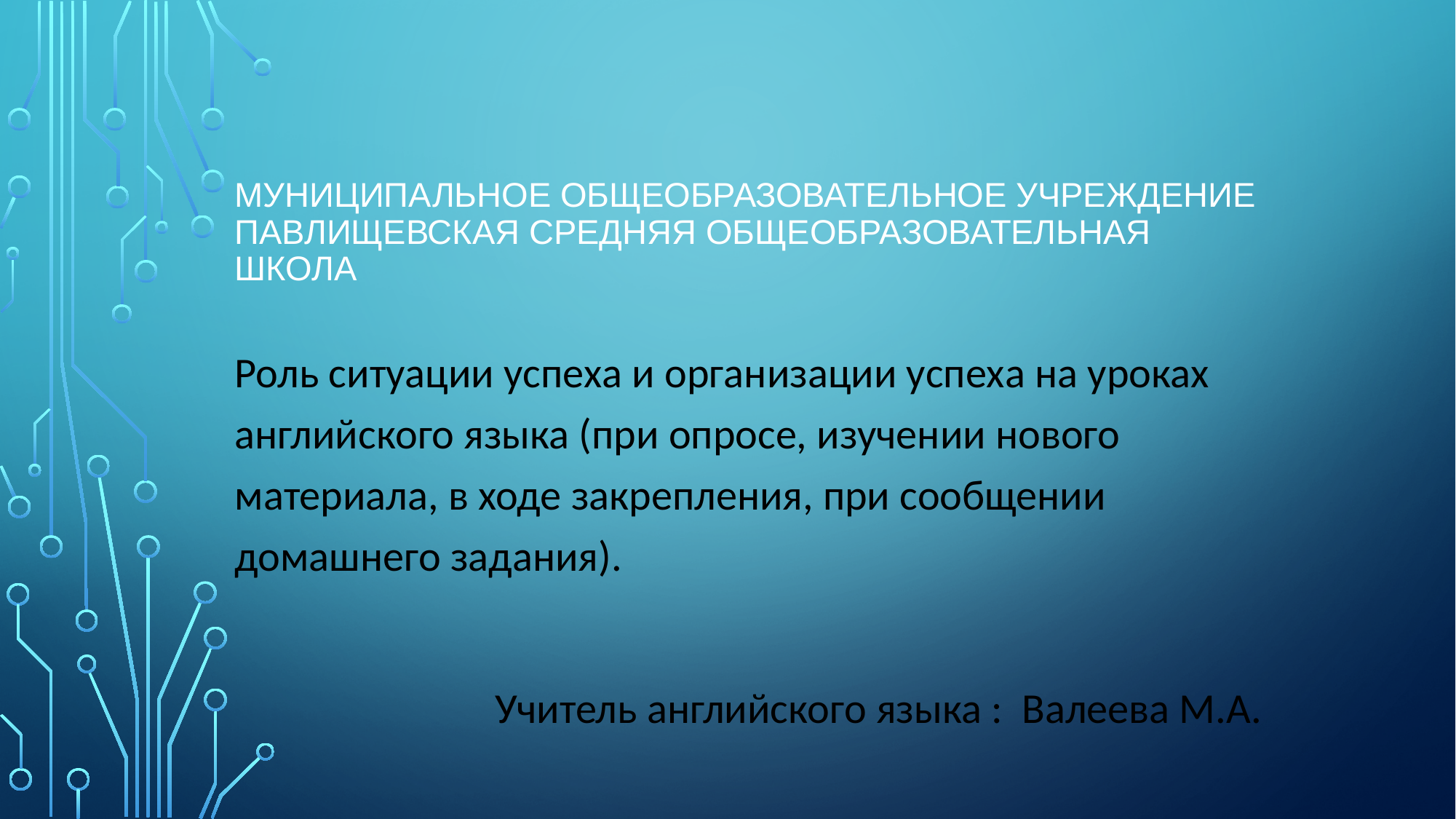

# МУНИЦИПАЛЬНОЕ ОБЩЕОБРАЗОВАТЕЛЬНОЕ УЧРЕЖДЕНИЕ ПАВЛИЩЕВСКАЯ СРЕДНЯЯ ОБЩЕОБРАЗОВАТЕЛЬНАЯ ШКОЛА
Роль ситуации успеха и организации успеха на уроках английского языка (при опросе, изучении нового материала, в ходе закрепления, при сообщении домашнего задания).

Учитель английского языка :  Валеева М.А.